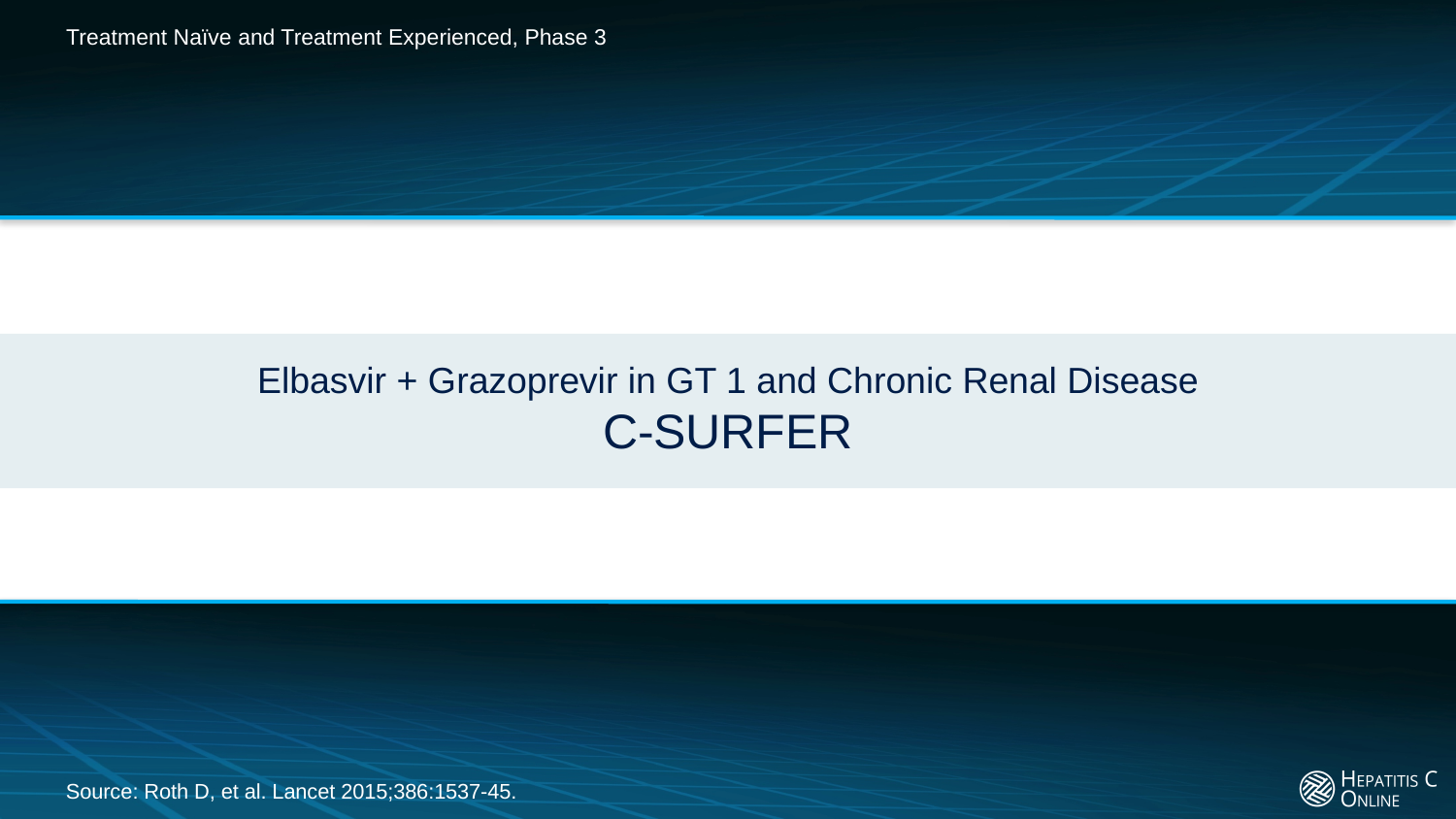

Treatment Naïve and Treatment Experienced, Phase 3
# Elbasvir + Grazoprevir in GT 1 and Chronic Renal Disease C-SURFER
Source: Roth D, et al. Lancet 2015;386:1537-45.